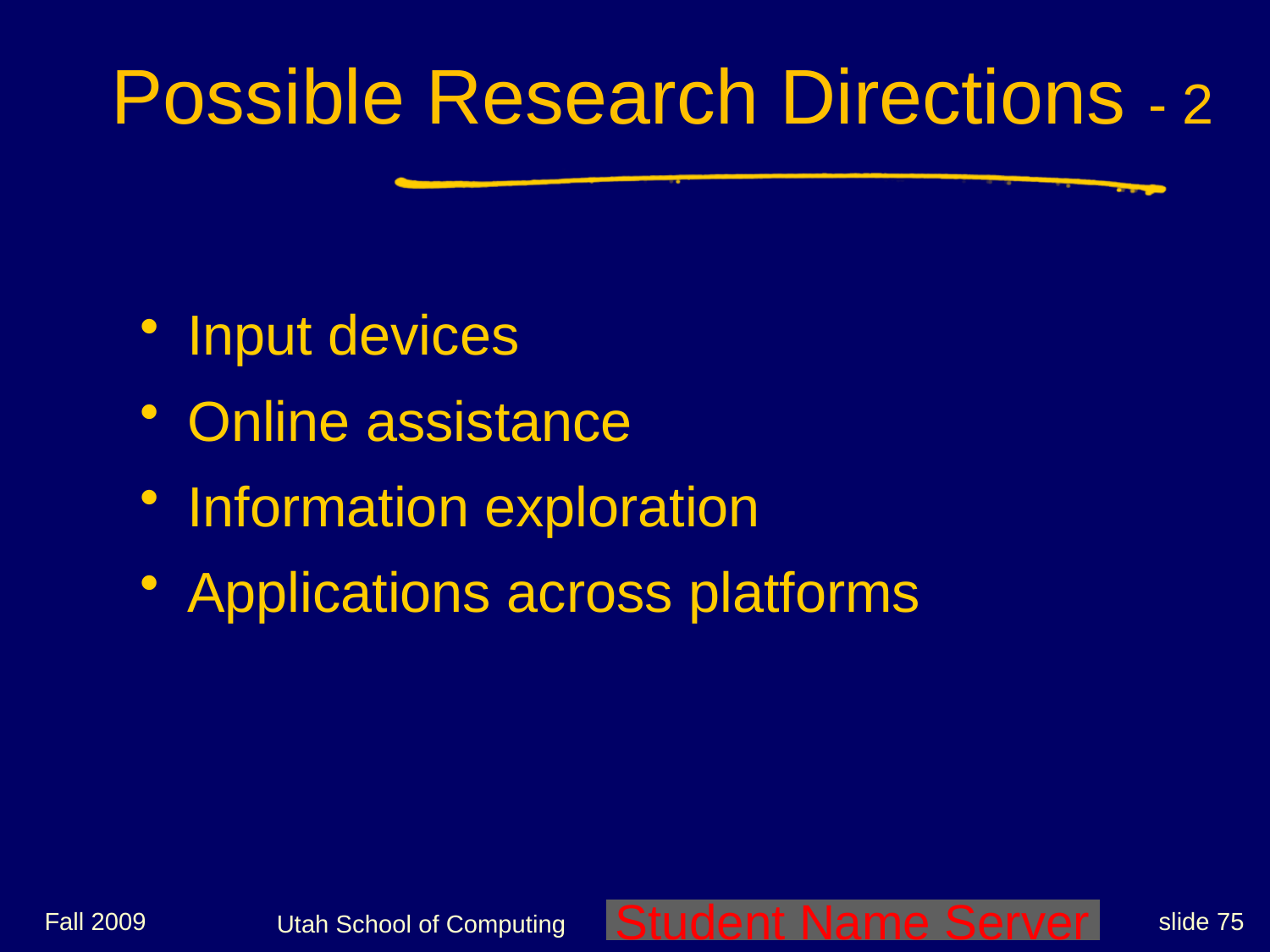

# Possible Research Directions - 2
Input devices
Online assistance
Information exploration
Applications across platforms
Fall 2009